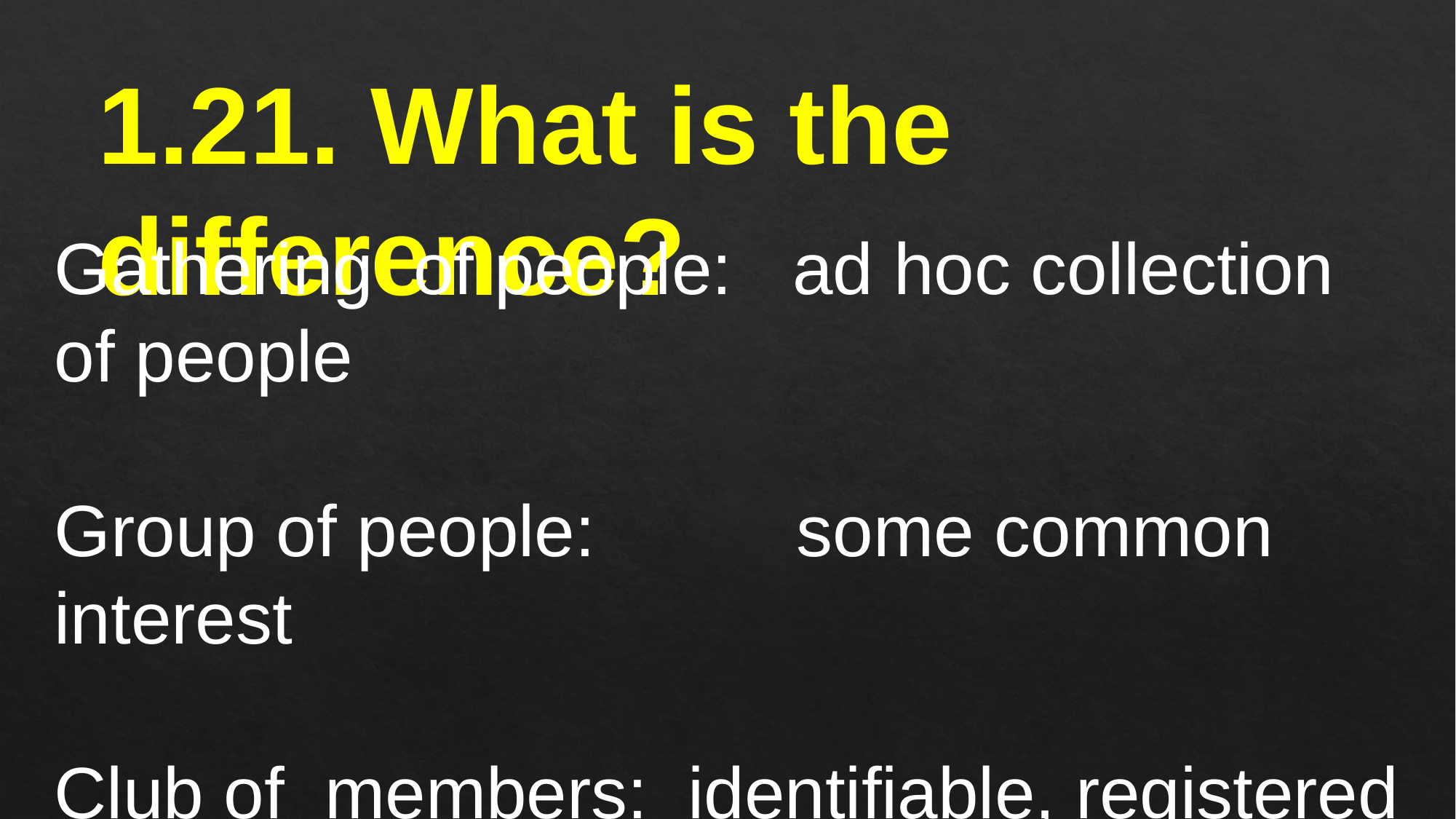

1.21. What is the difference?
Gathering  of people:   ad hoc collection of people

Group of people:          some common interest

Club of  members:  identifiable, registered and regular group